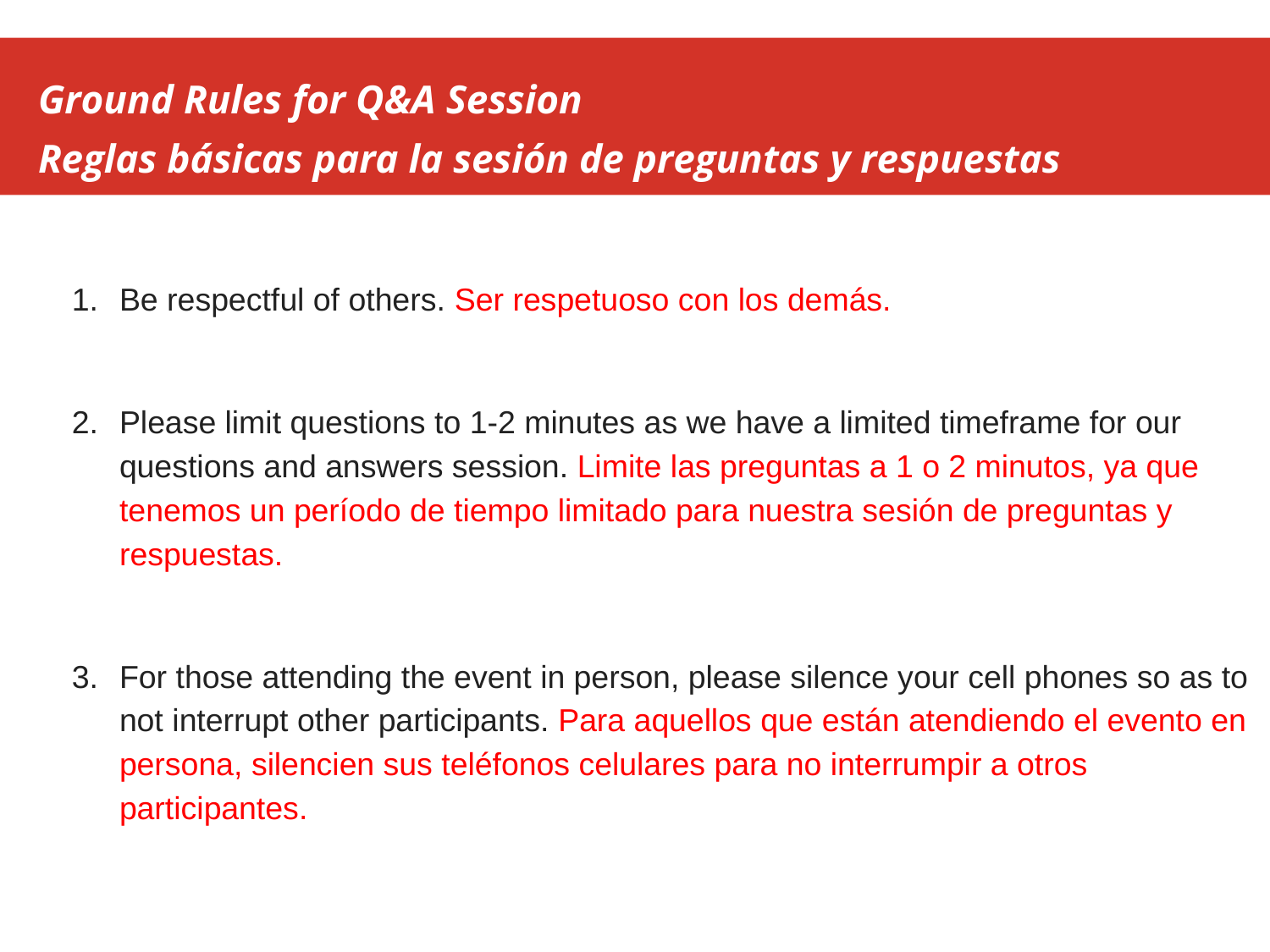

Ground Rules for Q&A Session
Reglas básicas para la sesión de preguntas y respuestas

Be respectful of others. Ser respetuoso con los demás.

Please limit questions to 1-2 minutes as we have a limited timeframe for our questions and answers session. Limite las preguntas a 1 o 2 minutos, ya que tenemos un período de tiempo limitado para nuestra sesión de preguntas y respuestas.

For those attending the event in person, please silence your cell phones so as to not interrupt other participants. Para aquellos que están atendiendo el evento en persona, silencien sus teléfonos celulares para no interrumpir a otros participantes.